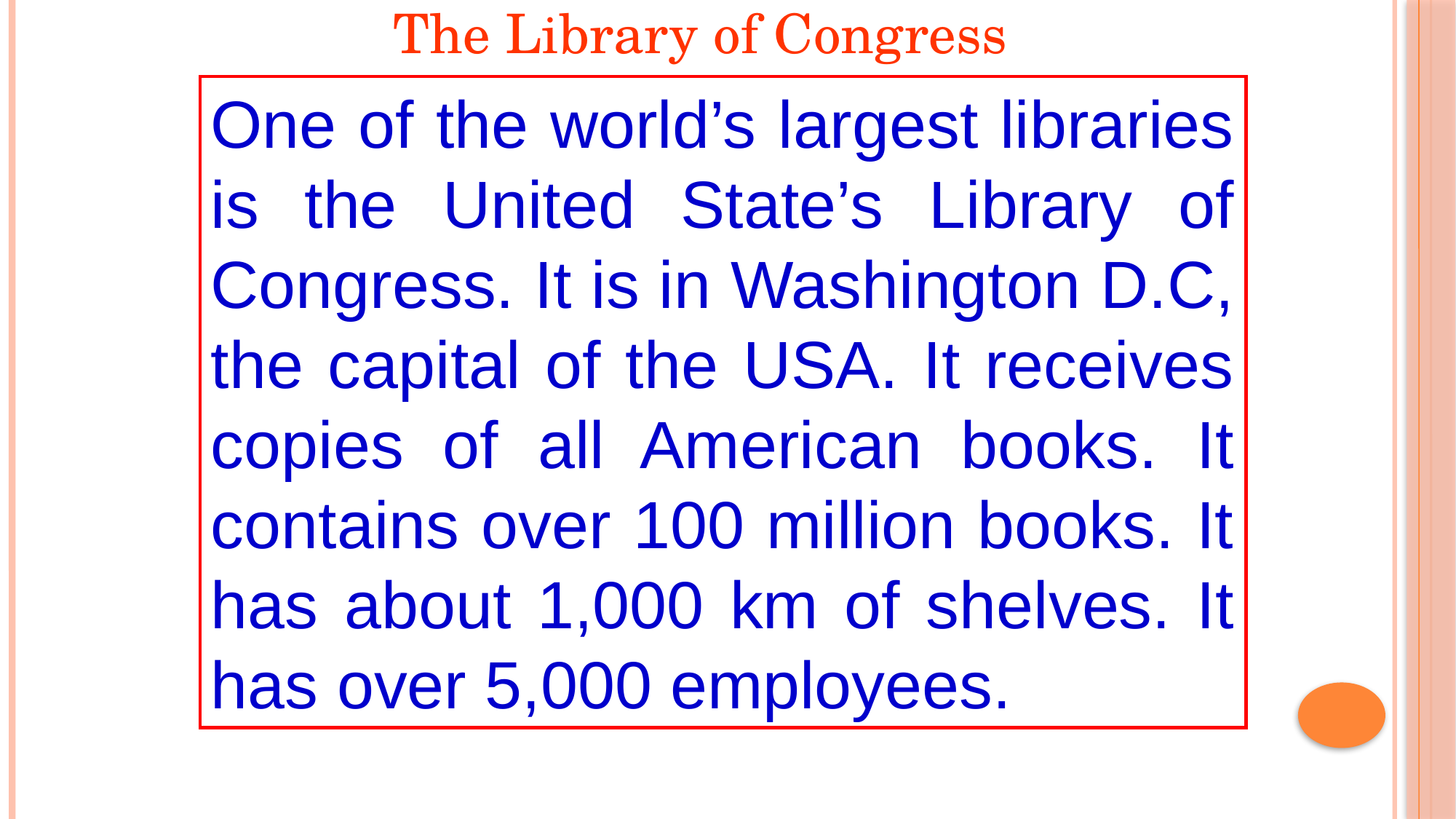

The Library of Congress
One of the world’s largest libraries is the United State’s Library of Congress. It is in Washington D.C, the capital of the USA. It receives copies of all American books. It contains over 100 million books. It has about 1,000 km of shelves. It has over 5,000 employees.